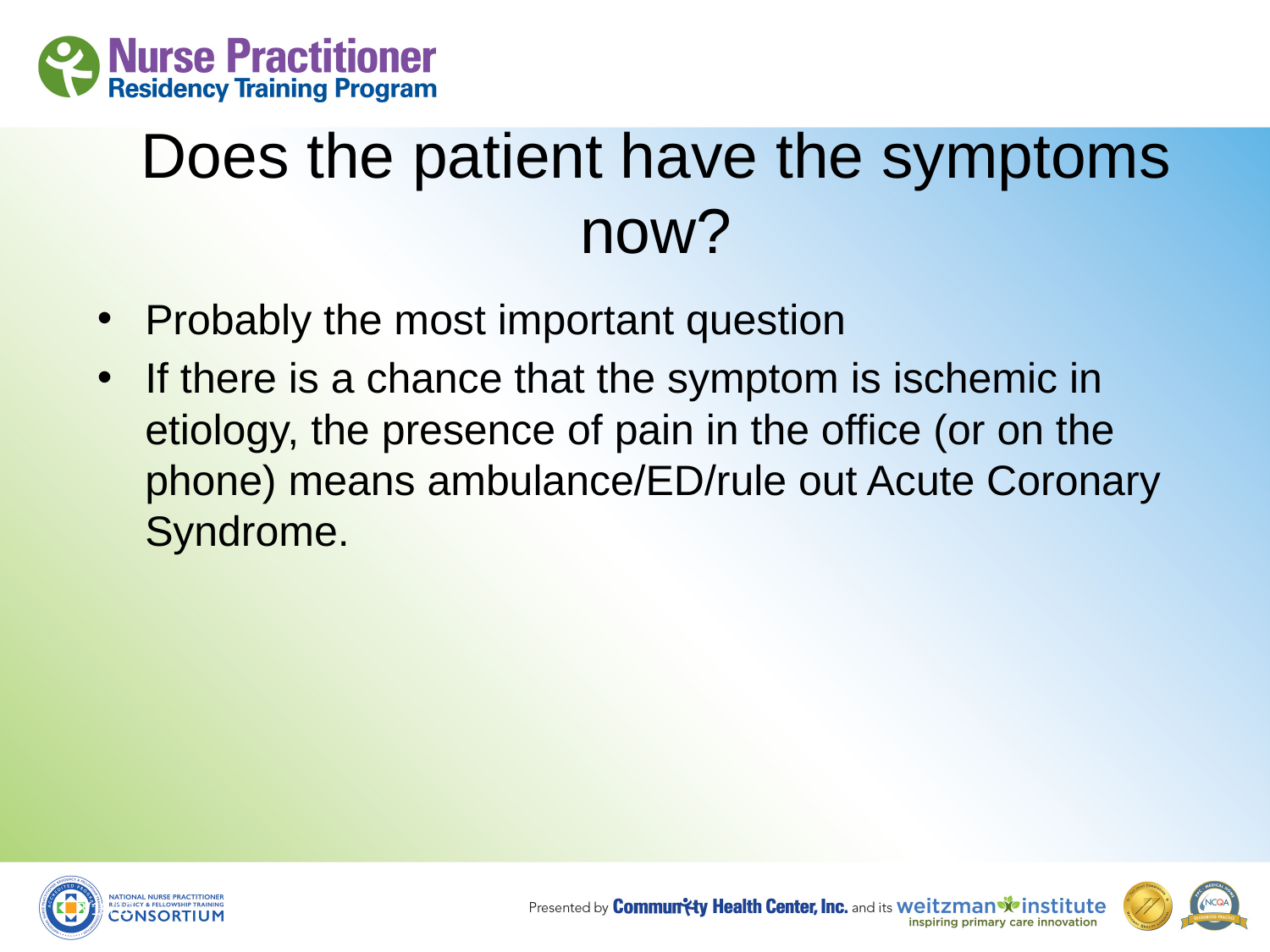

# Does the patient have the symptoms now?
Probably the most important question
If there is a chance that the symptom is ischemic in etiology, the presence of pain in the office (or on the phone) means ambulance/ED/rule out Acute Coronary Syndrome.
8/19/10
41